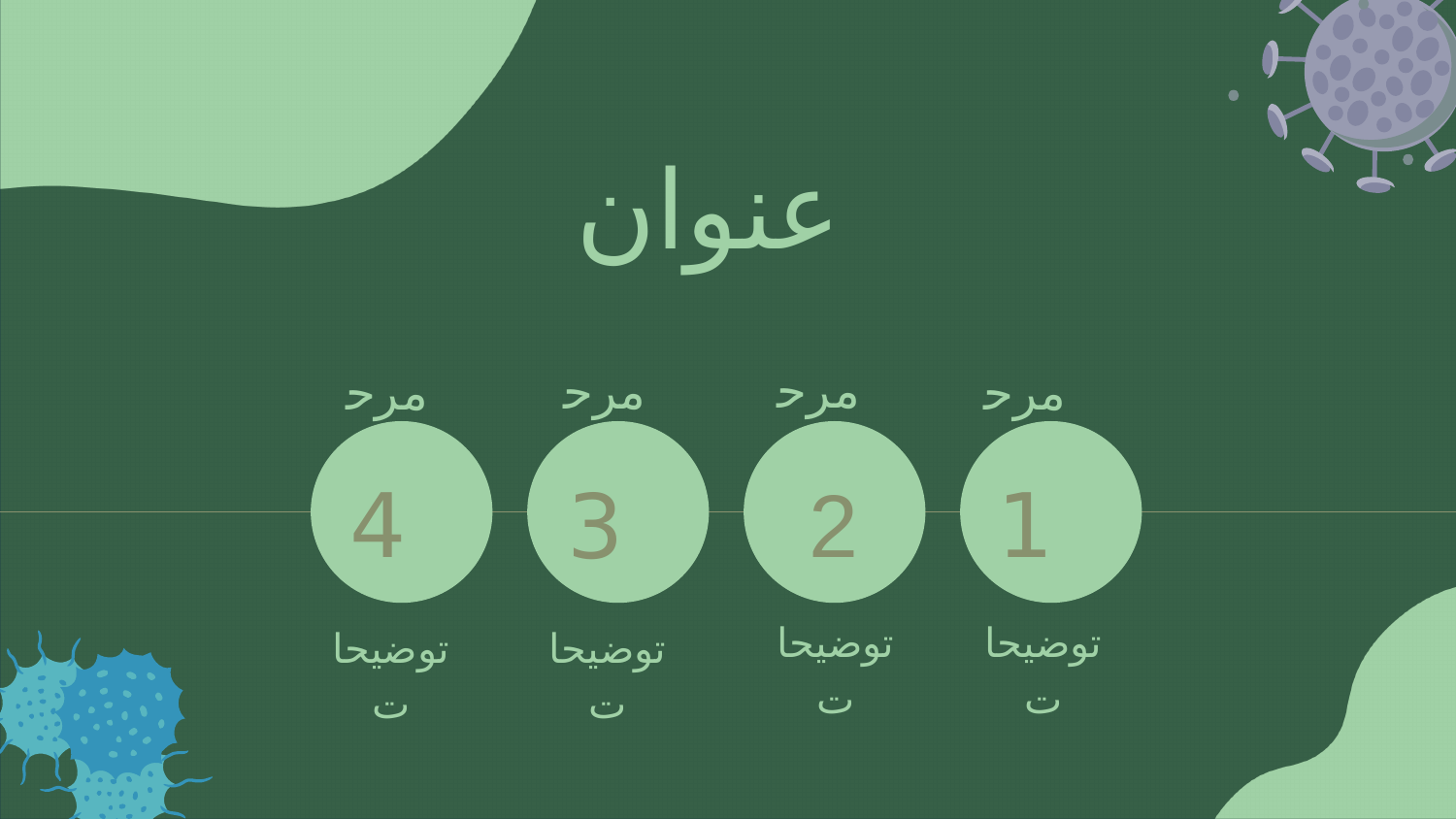

عنوان
مرحله
مرحله
مرحله
مرحله
4
2
1
3
توضیحات
توضیحات
توضیحات
توضیحات